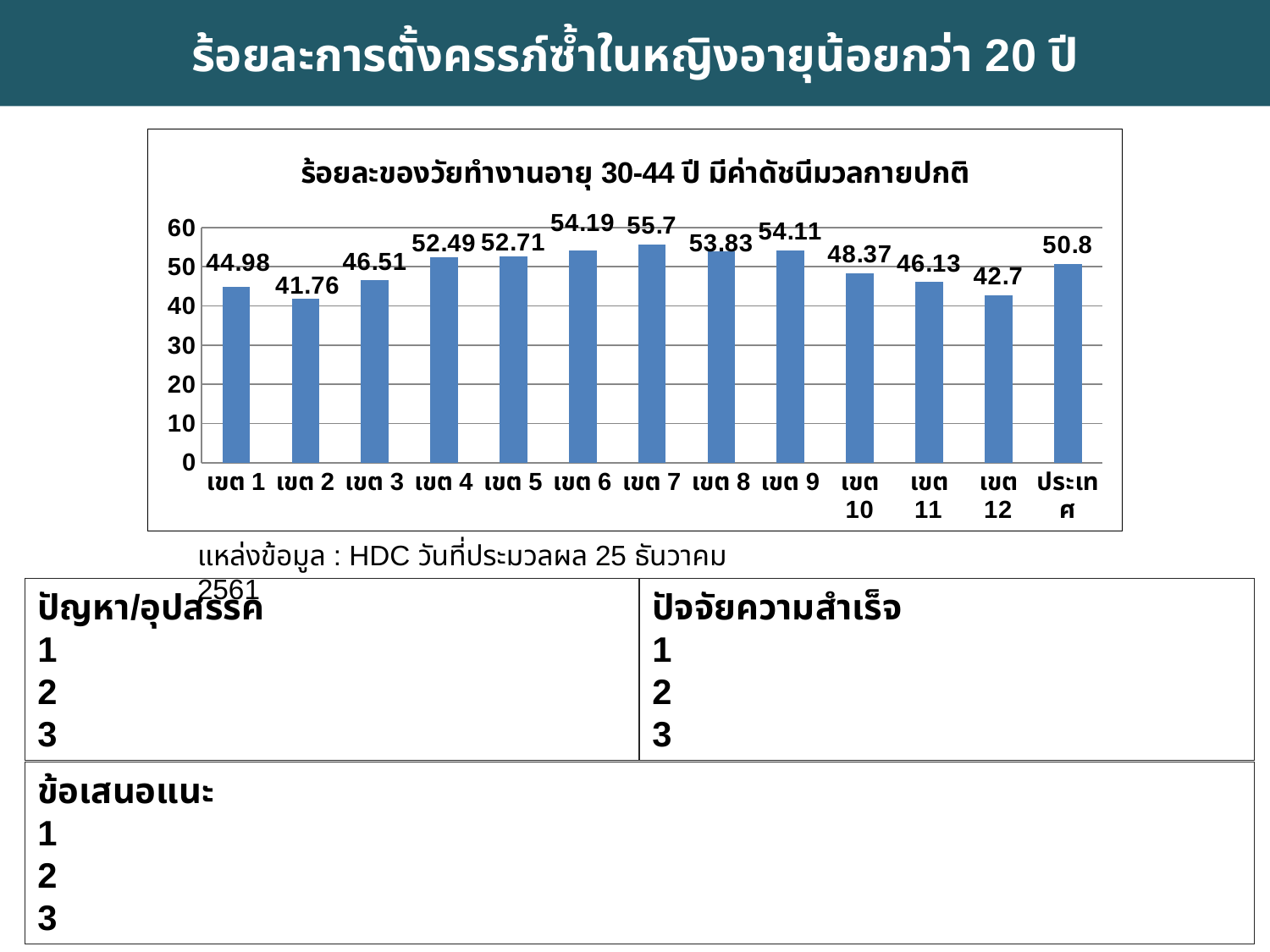

ร้อยละการตั้งครรภ์ซ้ำในหญิงอายุน้อยกว่า 20 ปี

### Chart: ร้อยละของวัยทำงานอายุ 30-44 ปี มีค่าดัชนีมวลกายปกติ

| Category |  |
|---|---|
| เขต 1 | 44.98 |
| เขต 2 | 41.76 |
| เขต 3 | 46.51 |
| เขต 4 | 52.49 |
| เขต 5 | 52.71 |
| เขต 6 | 54.19 |
| เขต 7 | 55.7 |
| เขต 8 | 53.83 |
| เขต 9 | 54.11 |
| เขต 10 | 48.37 |
| เขต 11 | 46.13 |
| เขต 12 | 42.7 |
| ประเทศ | 50.8 |
แหล่งข้อมูล : HDC วันที่ประมวลผล 25 ธันวาคม 2561
ปัญหา/อุปสรรค
1
2
3
ปัจจัยความสำเร็จ
1
2
3
ข้อเสนอแนะ
1
2
3